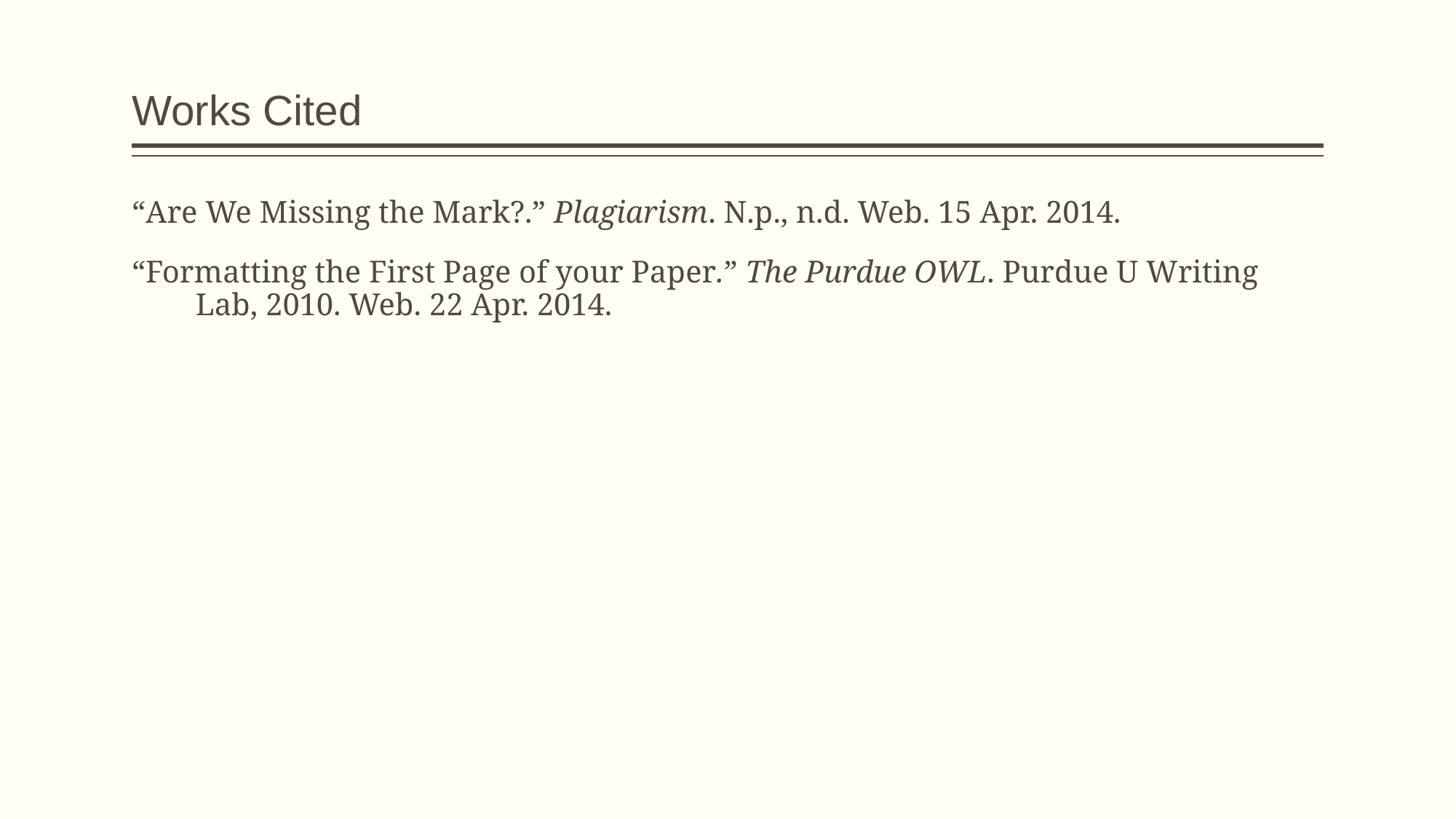

# Works Cited
“Are We Missing the Mark?.” Plagiarism. N.p., n.d. Web. 15 Apr. 2014.
“Formatting the First Page of your Paper.” The Purdue OWL. Purdue U Writing Lab, 2010. Web. 22 Apr. 2014.